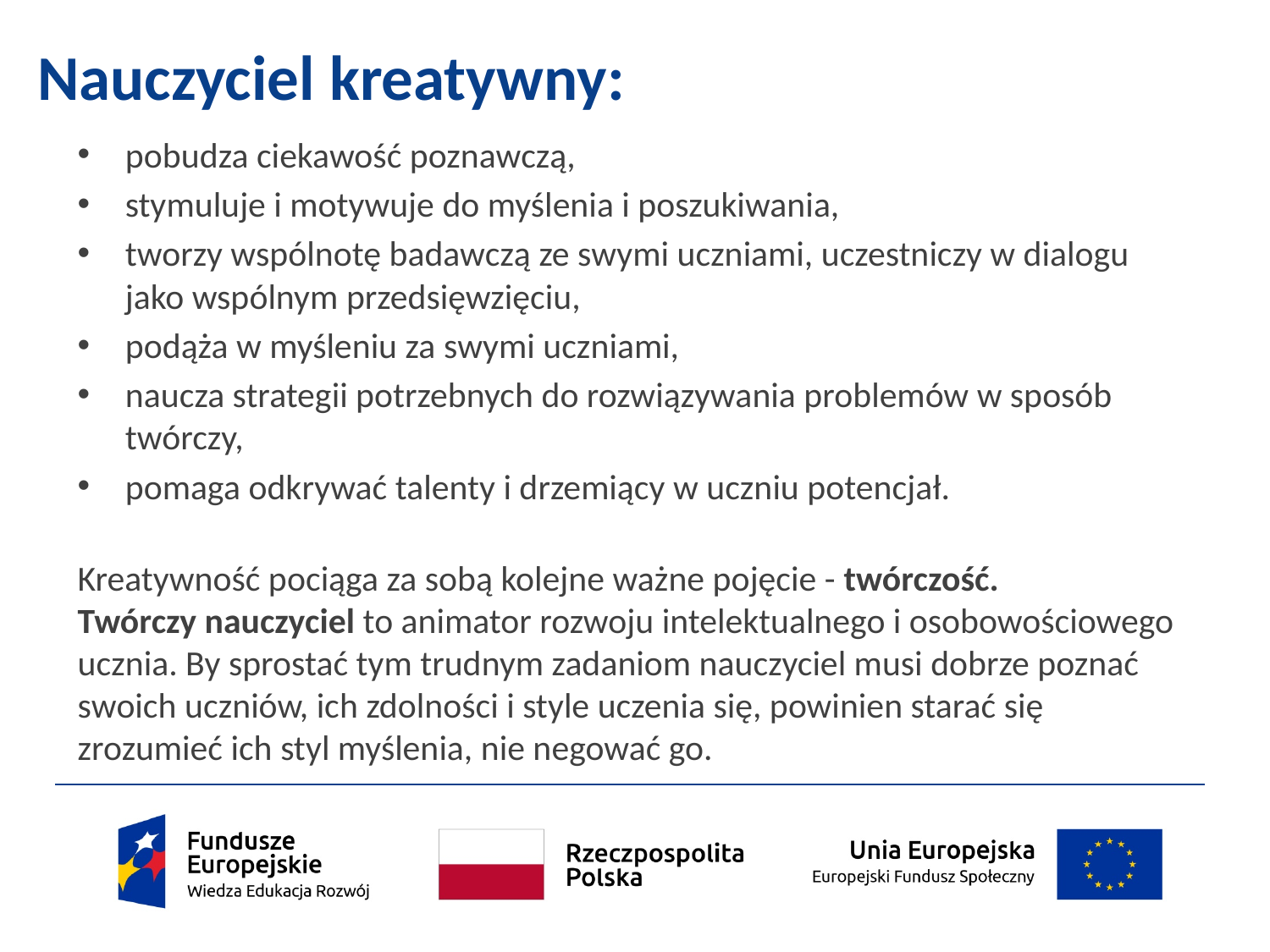

# Nauczyciel kreatywny:
pobudza ciekawość poznawczą,
stymuluje i motywuje do myślenia i poszukiwania,
tworzy wspólnotę badawczą ze swymi uczniami, uczestniczy w dialogu jako wspólnym przedsięwzięciu,
podąża w myśleniu za swymi uczniami,
naucza strategii potrzebnych do rozwiązywania problemów w sposób twórczy,
pomaga odkrywać talenty i drzemiący w uczniu potencjał.
Kreatywność pociąga za sobą kolejne ważne pojęcie - twórczość.
Twórczy nauczyciel to animator rozwoju intelektualnego i osobowościowego ucznia. By sprostać tym trudnym zadaniom nauczyciel musi dobrze poznać swoich uczniów, ich zdolności i style uczenia się, powinien starać się zrozumieć ich styl myślenia, nie negować go.